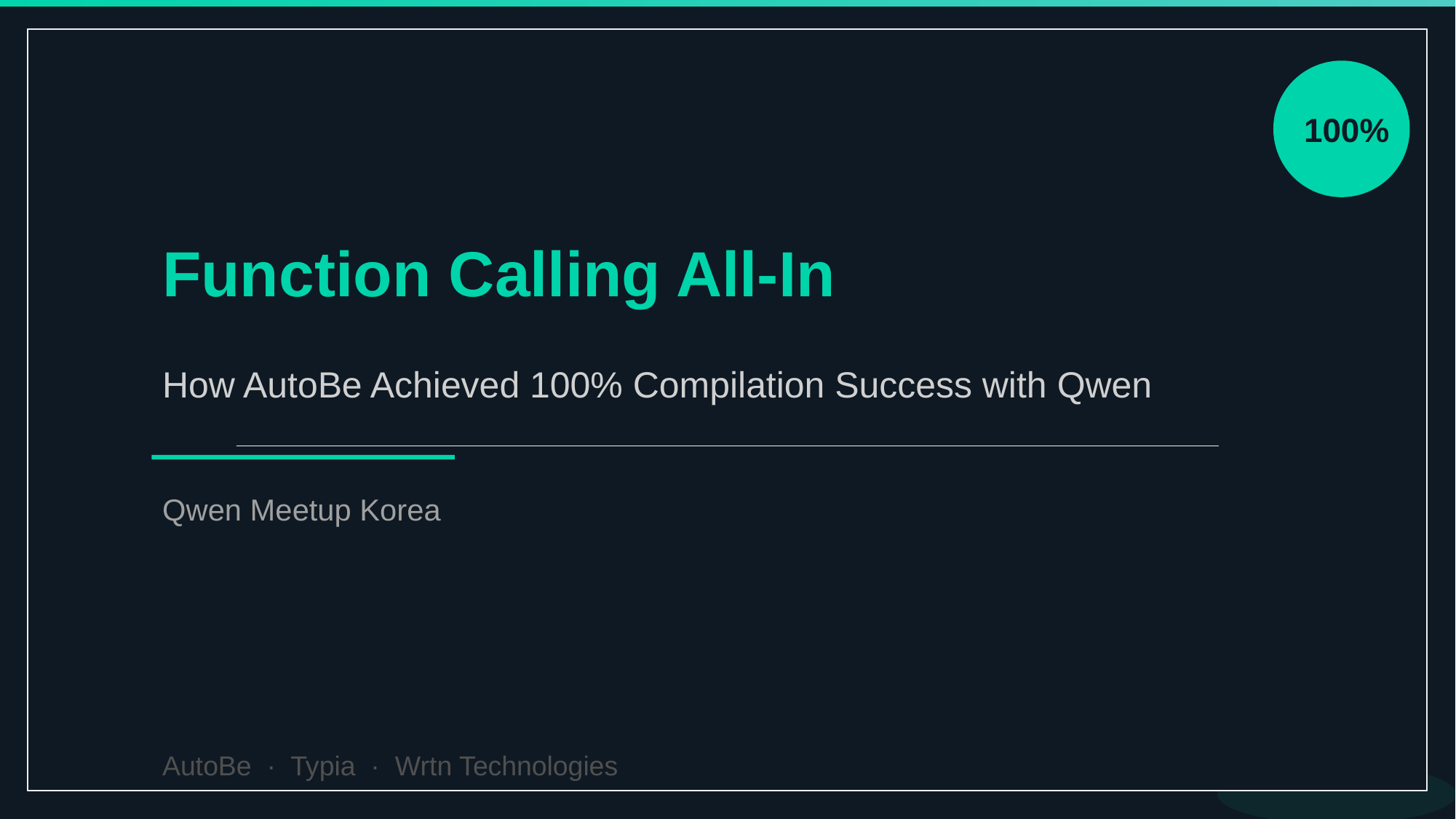

100%
Function Calling All-In
How AutoBe Achieved 100% Compilation Success with Qwen

Qwen Meetup Korea
AutoBe  ·  Typia  ·  Wrtn Technologies